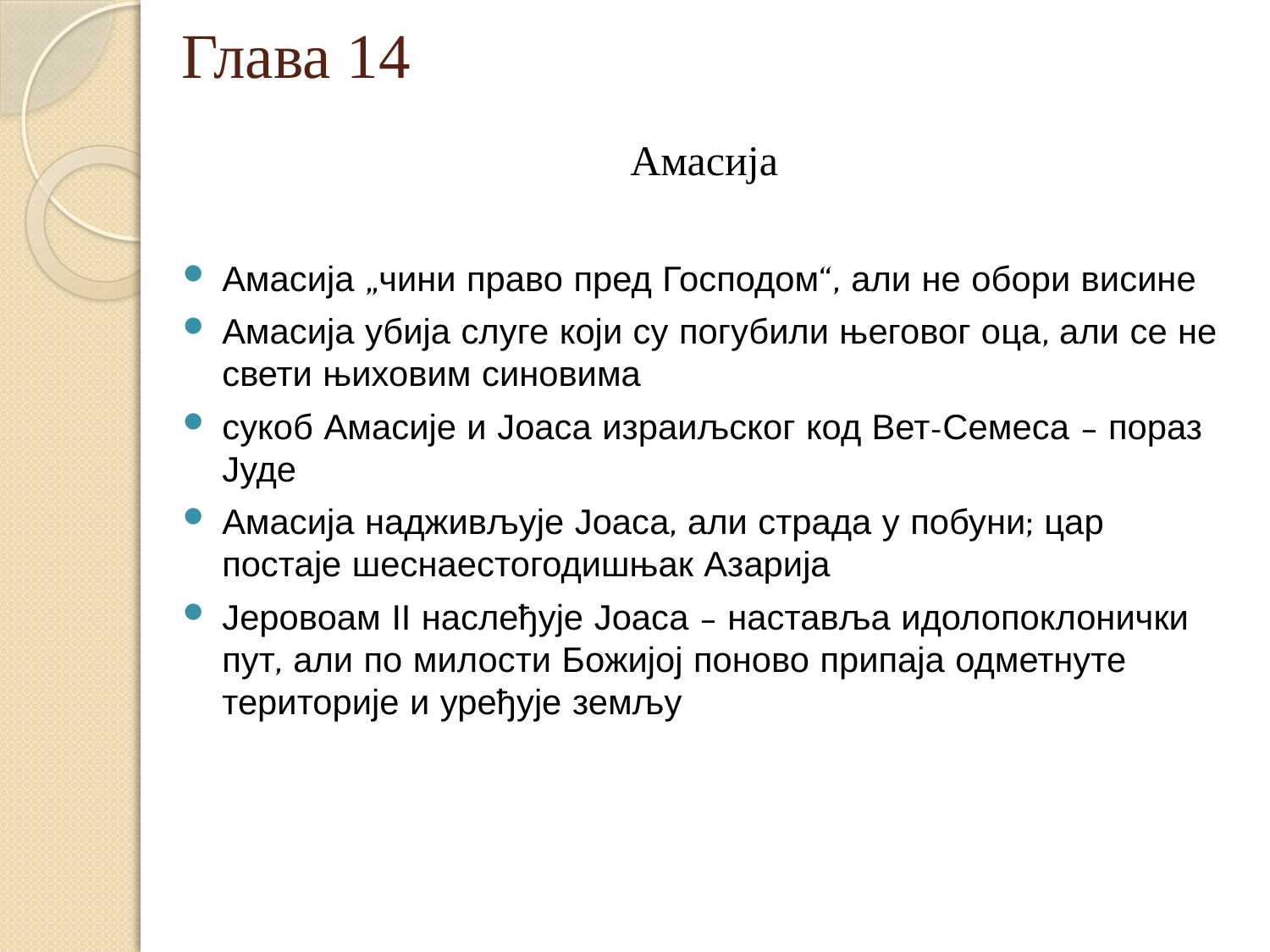

# Глава 14
Амасија

Амасија „чини право пред Господом“, али не обори висине
Амасија убија слуге који су погубили његовог оца, али се не свети њиховим синовима
сукоб Амасије и Јоаса израиљског код Вет-Семеса – пораз Јуде
Амасија надживљује Јоаса, али страда у побуни; цар постаје шеснаестогодишњак Азарија
Јеровоам ΙΙ наслеђује Јоаса – наставља идолопоклонички пут, али по милости Божијој поново припаја одметнуте територије и уређује земљу